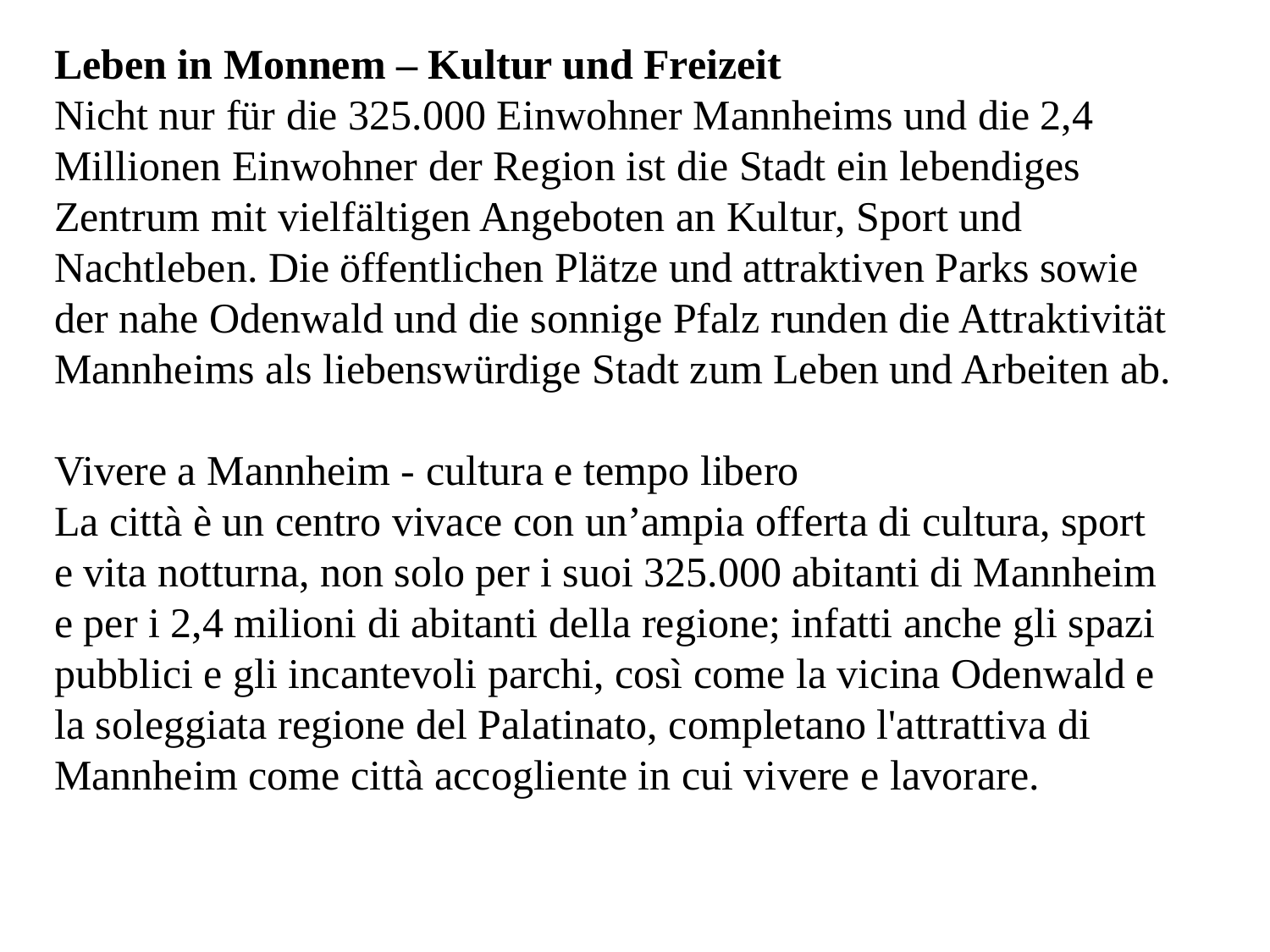

Leben in Monnem – Kultur und Freizeit
Nicht nur für die 325.000 Einwohner Mannheims und die 2,4 Millionen Einwohner der Region ist die Stadt ein lebendiges Zentrum mit vielfältigen Angeboten an Kultur, Sport und Nachtleben. Die öffentlichen Plätze und attraktiven Parks sowie der nahe Odenwald und die sonnige Pfalz runden die Attraktivität Mannheims als liebenswürdige Stadt zum Leben und Arbeiten ab.

Vivere a Mannheim - cultura e tempo libero
La città è un centro vivace con un’ampia offerta di cultura, sport e vita notturna, non solo per i suoi 325.000 abitanti di Mannheim e per i 2,4 milioni di abitanti della regione; infatti anche gli spazi pubblici e gli incantevoli parchi, così come la vicina Odenwald e la soleggiata regione del Palatinato, completano l'attrattiva di Mannheim come città accogliente in cui vivere e lavorare.